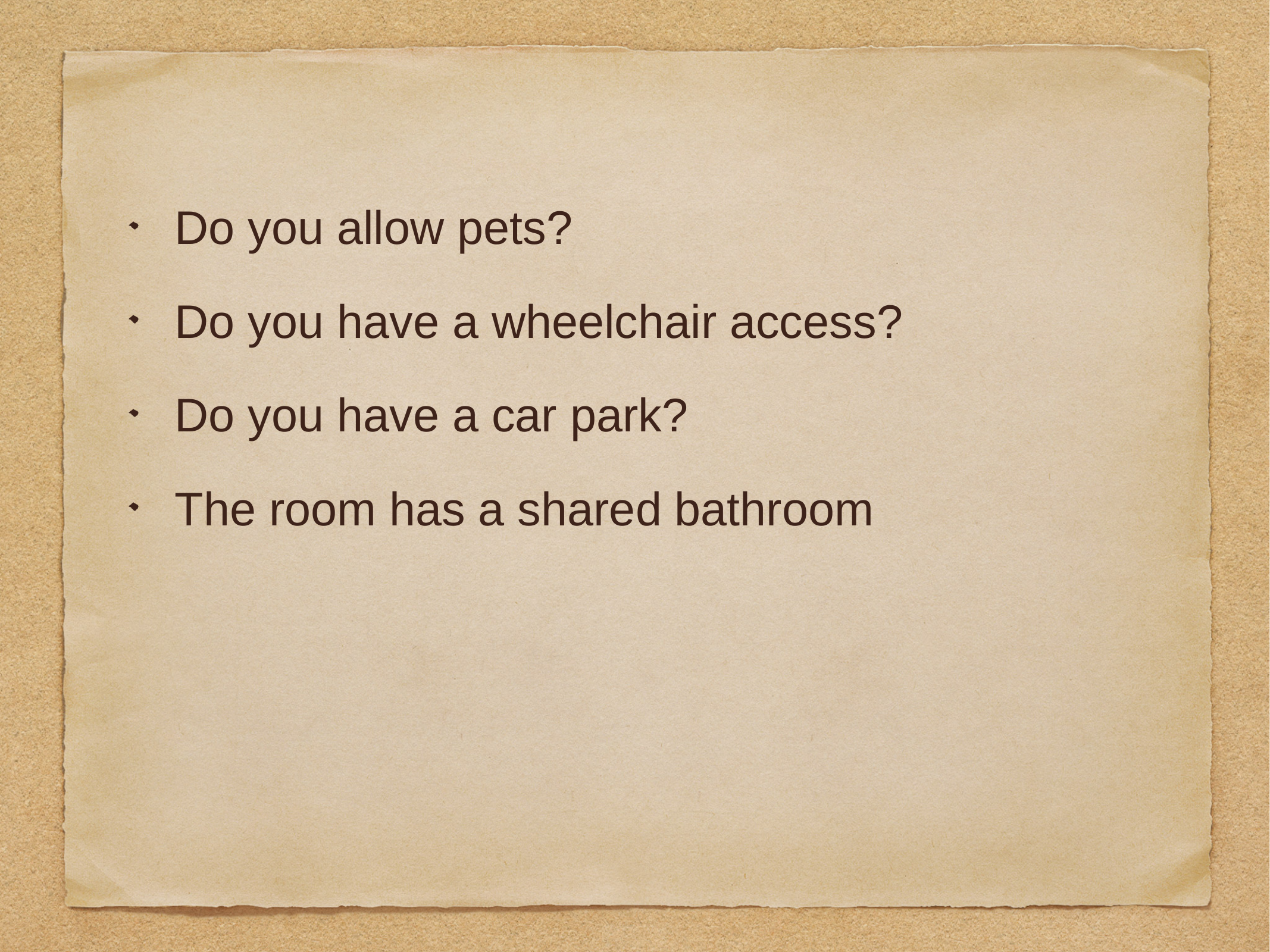

Do you allow pets?
Do you have a wheelchair access?
Do you have a car park?
The room has a shared bathroom